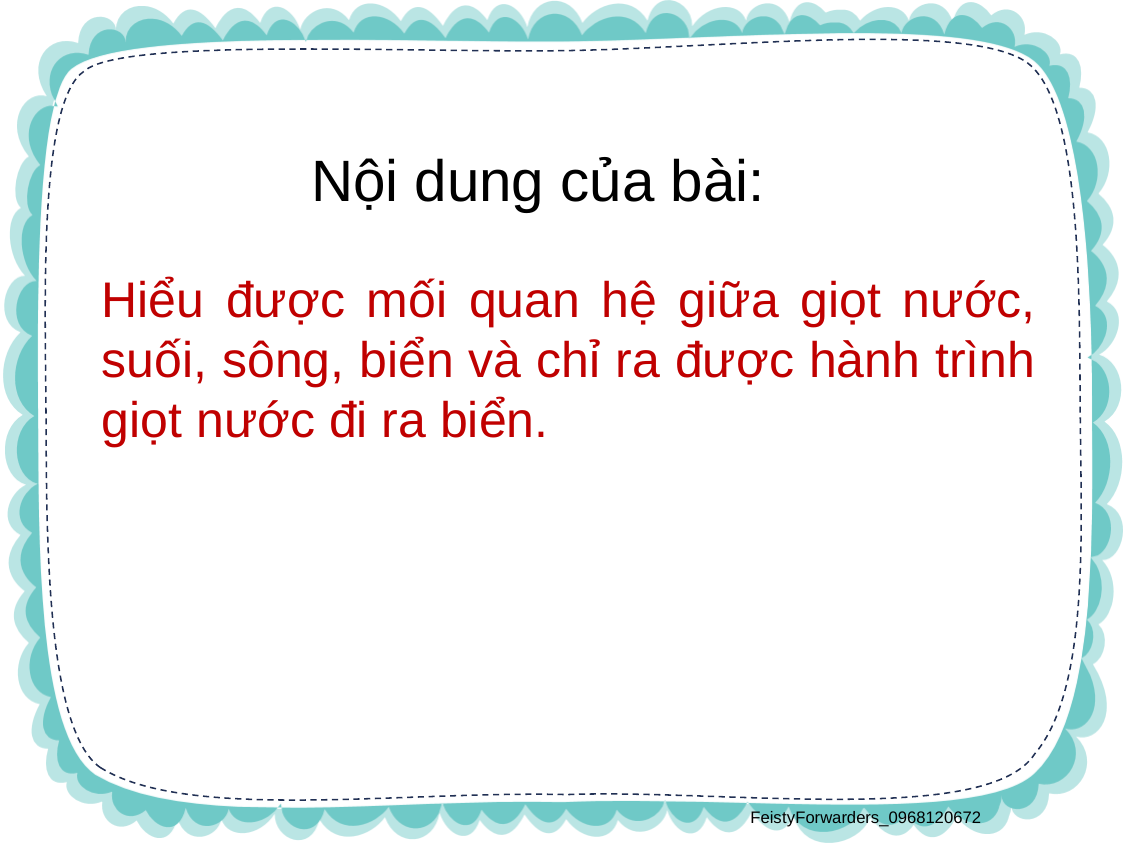

Nội dung của bài:
Hiểu được mối quan hệ giữa giọt nước, suối, sông, biển và chỉ ra được hành trình giọt nước đi ra biển.